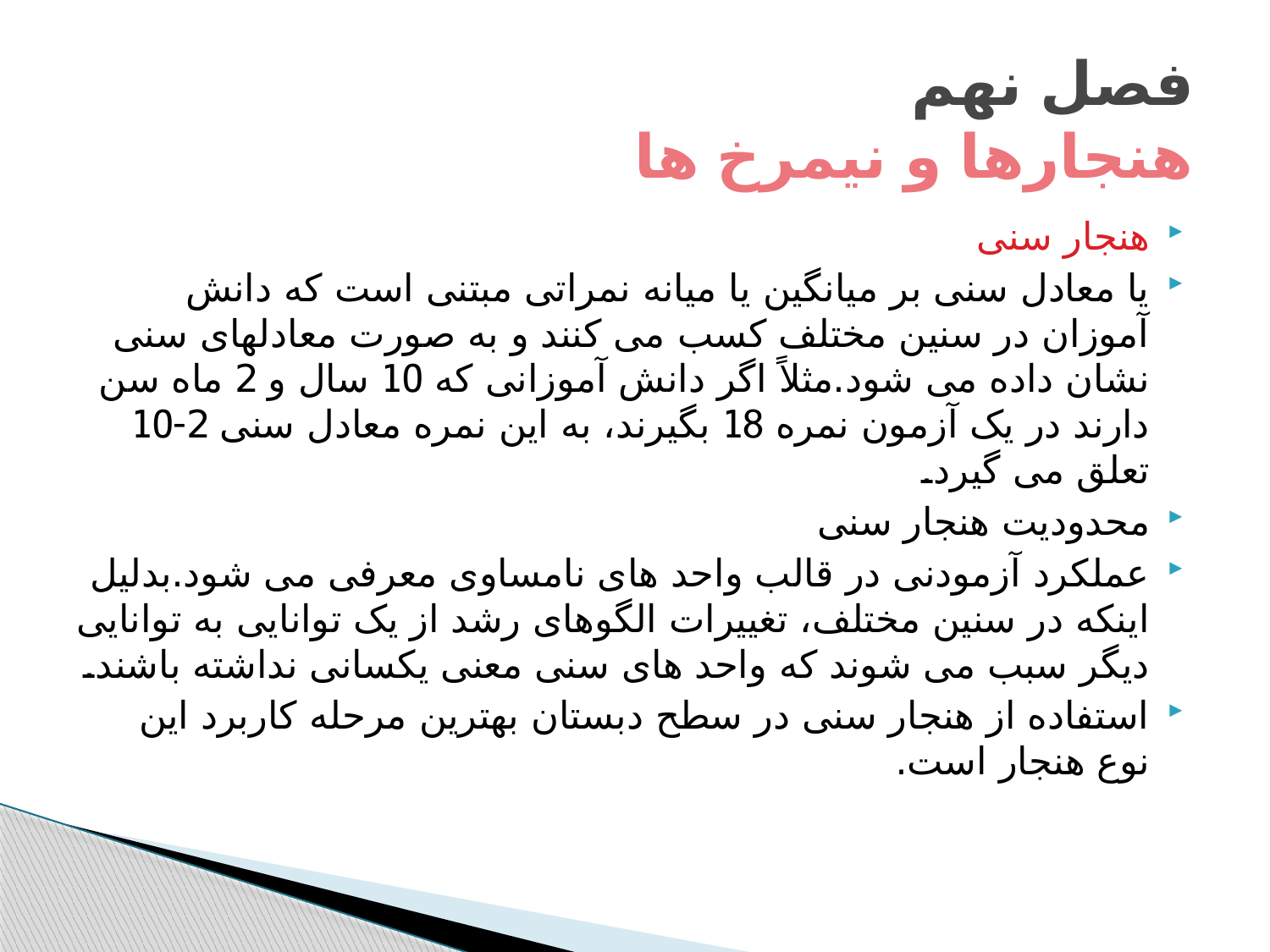

# فصل نهم هنجارها و نیمرخ ها
هنجار سنی
یا معادل سنی بر میانگین یا میانه نمراتی مبتنی است که دانش آموزان در سنین مختلف کسب می کنند و به صورت معادلهای سنی نشان داده می شود.مثلاً اگر دانش آموزانی که 10 سال و 2 ماه سن دارند در یک آزمون نمره 18 بگیرند، به این نمره معادل سنی 2-10 تعلق می گیرد.
محدودیت هنجار سنی
عملکرد آزمودنی در قالب واحد های نامساوی معرفی می شود.بدلیل اینکه در سنین مختلف، تغییرات الگوهای رشد از یک توانایی به توانایی دیگر سبب می شوند که واحد های سنی معنی یکسانی نداشته باشند.
استفاده از هنجار سنی در سطح دبستان بهترین مرحله کاربرد این نوع هنجار است.